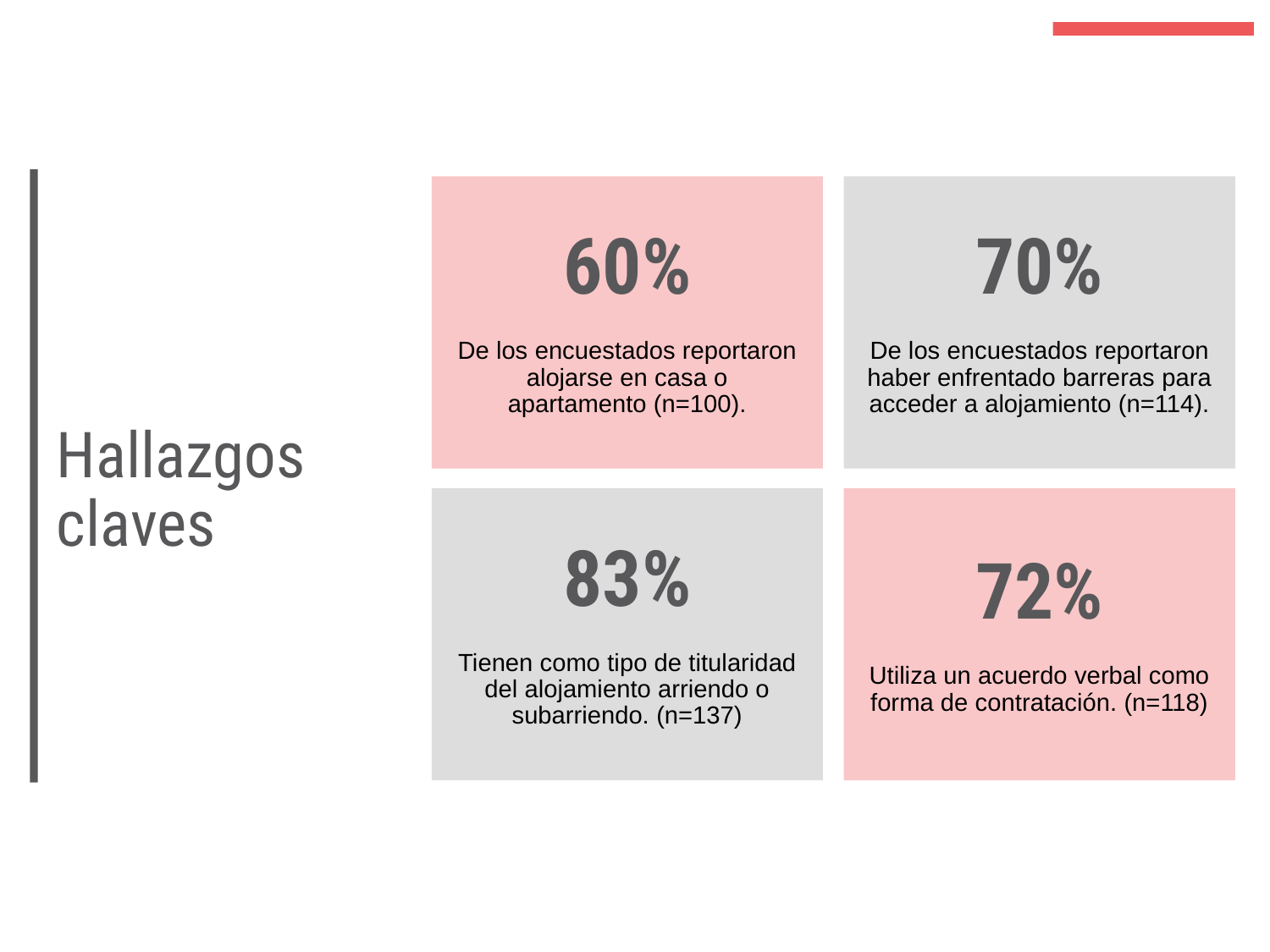

60%
De los encuestados reportaron alojarse en casa o apartamento (n=100).
70%
De los encuestados reportaron haber enfrentado barreras para acceder a alojamiento (n=114).
83%
Tienen como tipo de titularidad del alojamiento arriendo o subarriendo. (n=137)
72%
Utiliza un acuerdo verbal como forma de contratación. (n=118)
Hallazgos claves